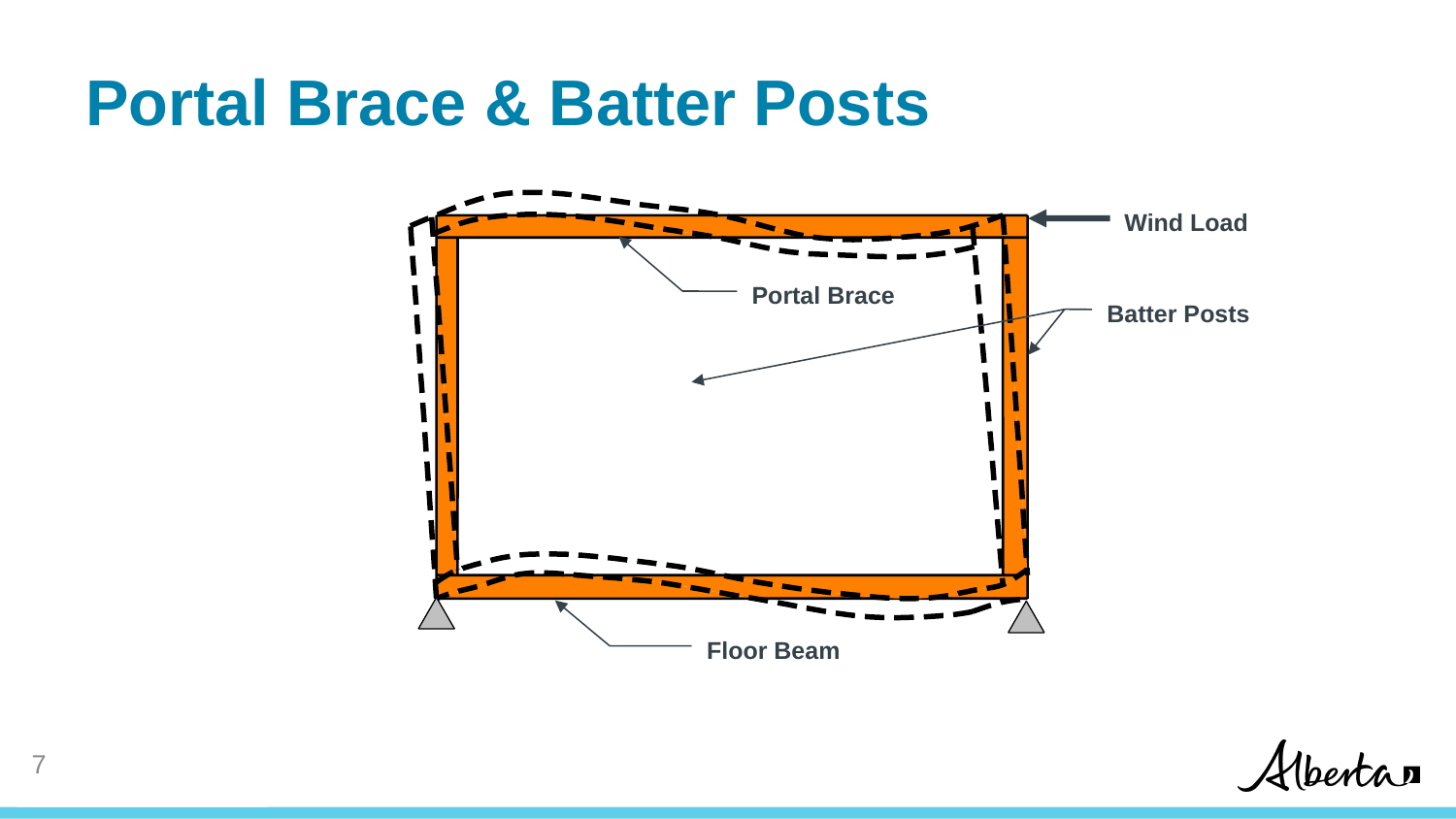

# Portal Brace & Batter Posts

Wind Load

Portal Brace

Batter Posts

Floor Beam

7